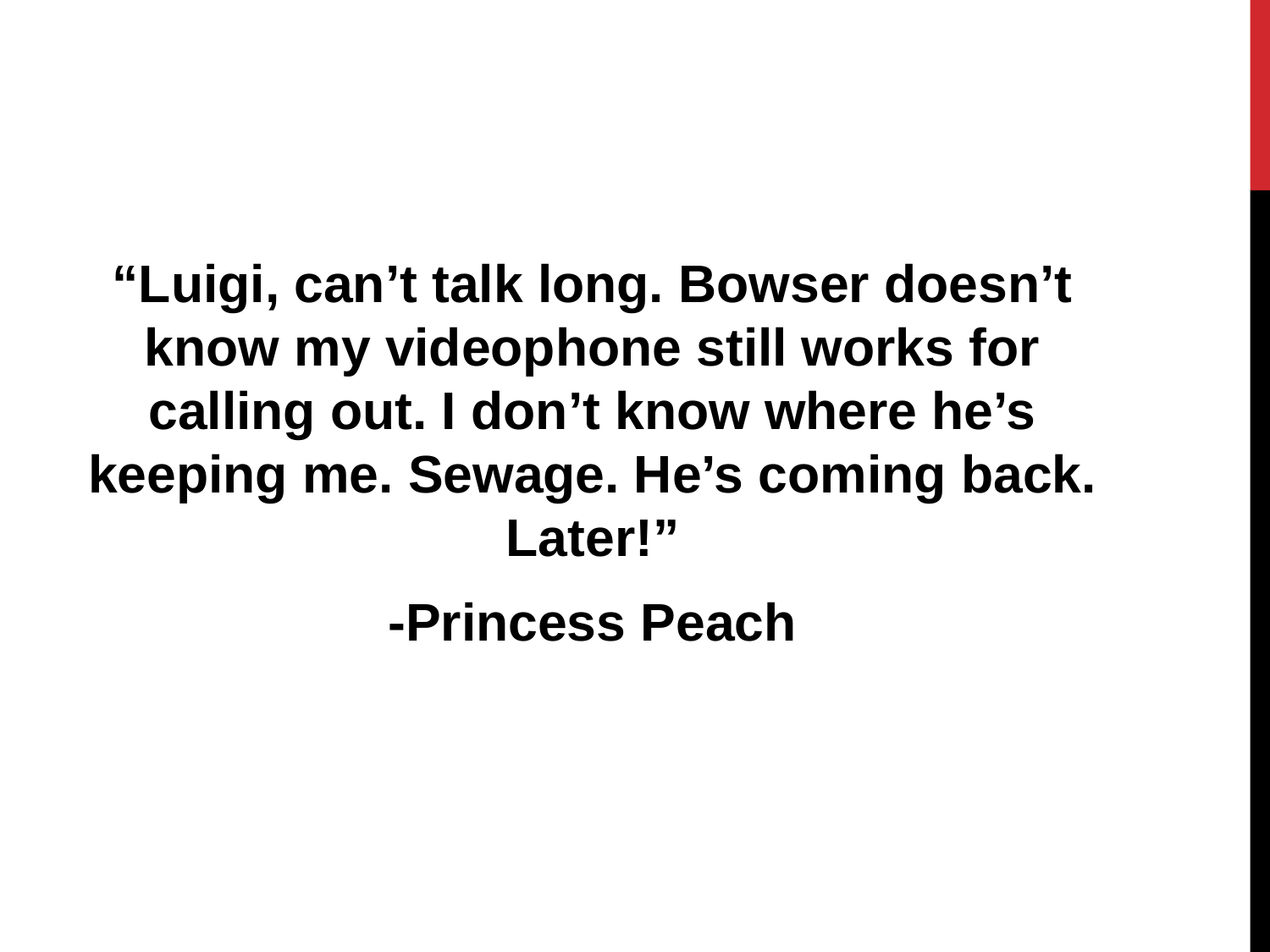

#
“Luigi, can’t talk long. Bowser doesn’t know my videophone still works for calling out. I don’t know where he’s keeping me. Sewage. He’s coming back. Later!”
-Princess Peach